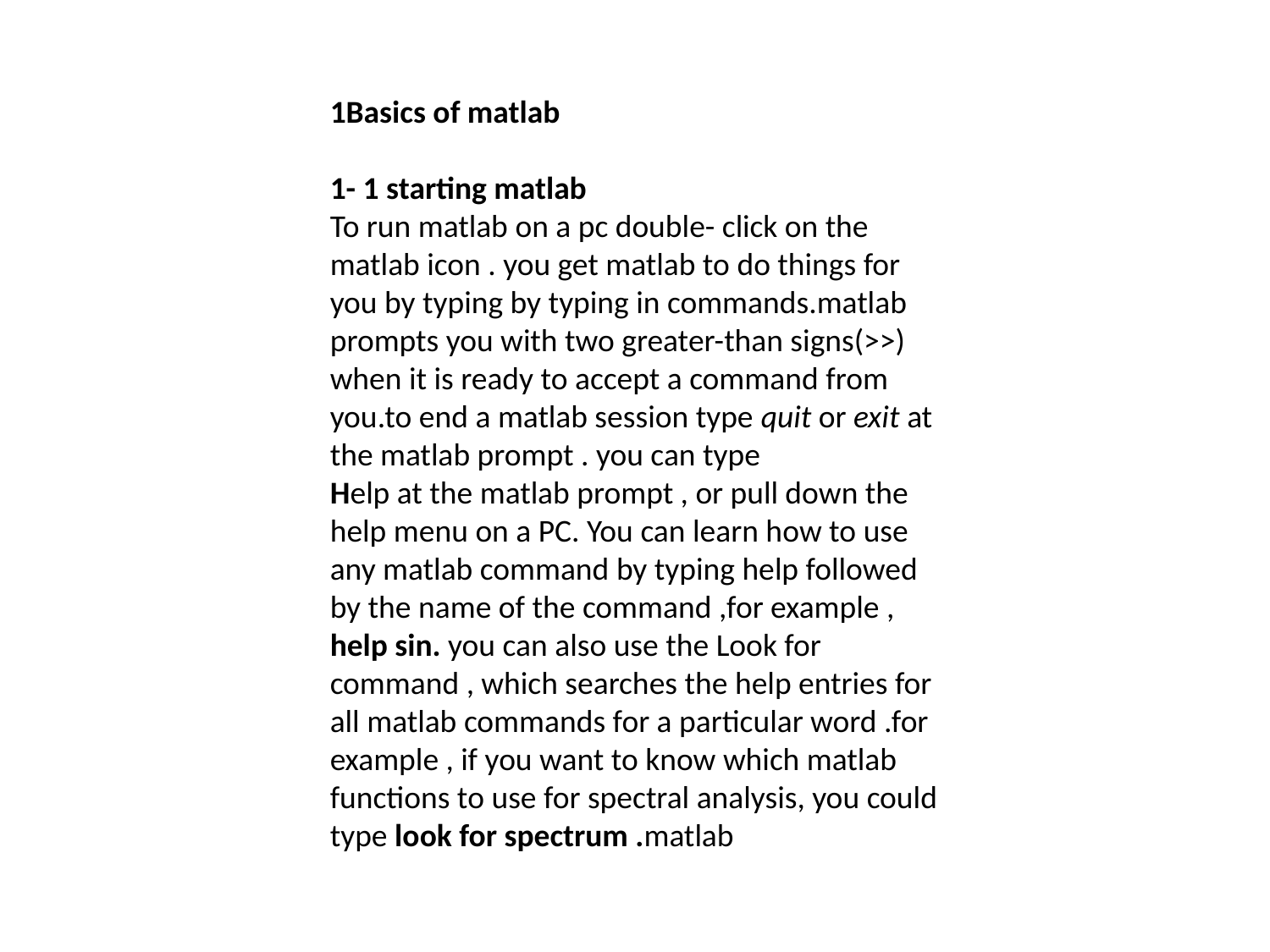

1Basics of matlab

1- 1 starting matlab
To run matlab on a pc double- click on the matlab icon . you get matlab to do things for you by typing by typing in commands.matlab prompts you with two greater-than signs(>>) when it is ready to accept a command from you.to end a matlab session type quit or exit at the matlab prompt . you can type
Help at the matlab prompt , or pull down the help menu on a PC. You can learn how to use any matlab command by typing help followed by the name of the command ,for example , help sin. you can also use the Look for command , which searches the help entries for all matlab commands for a particular word .for example , if you want to know which matlab functions to use for spectral analysis, you could type look for spectrum .matlab